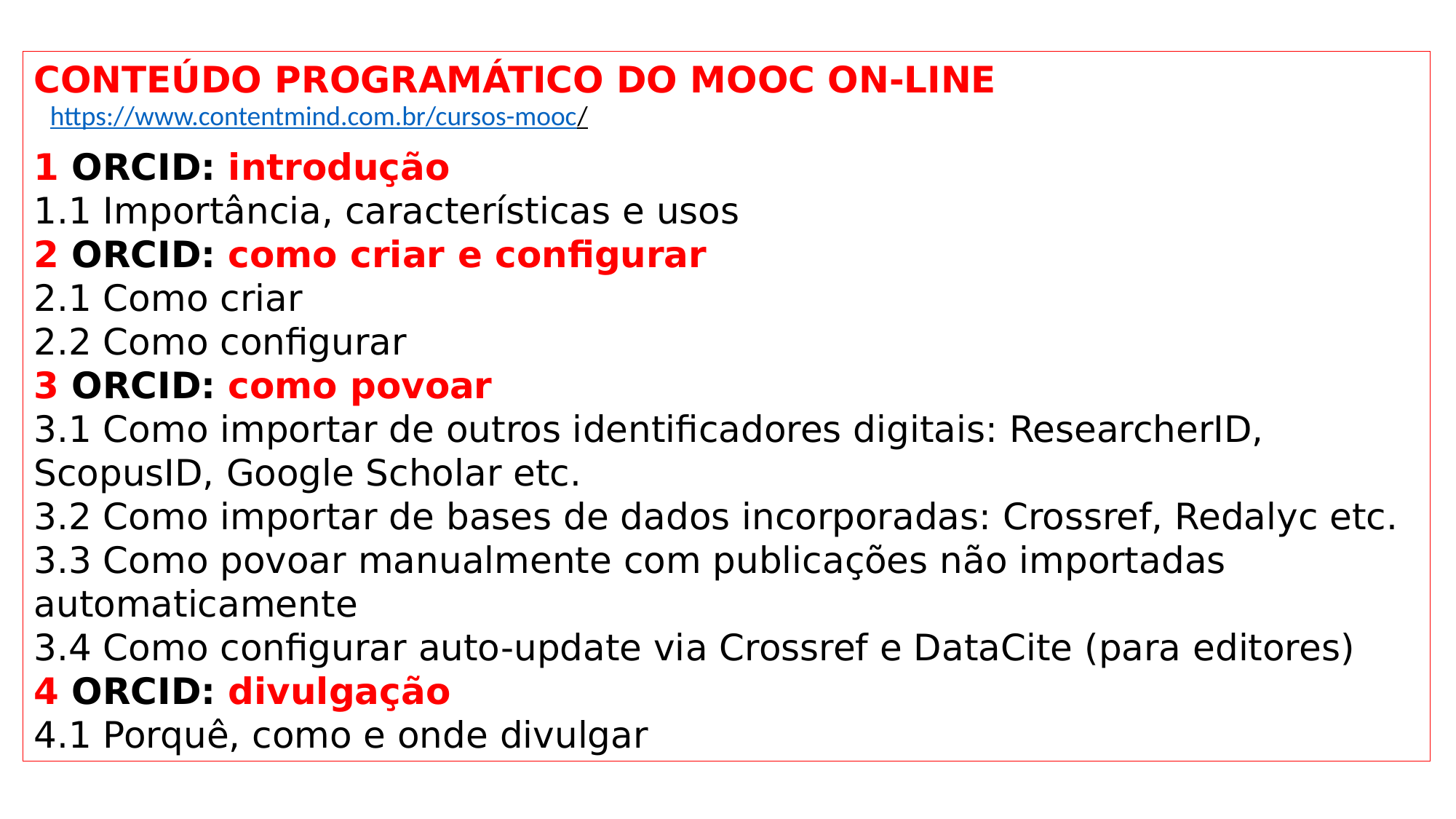

CONTEÚDO PROGRAMÁTICO DO MOOC ON-LINE
1 ORCID: introdução
1.1 Importância, características e usos
2 ORCID: como criar e configurar
2.1 Como criar
2.2 Como configurar
3 ORCID: como povoar
3.1 Como importar de outros identificadores digitais: ResearcherID, ScopusID, Google Scholar etc.
3.2 Como importar de bases de dados incorporadas: Crossref, Redalyc etc.
3.3 Como povoar manualmente com publicações não importadas automaticamente
3.4 Como configurar auto-update via Crossref e DataCite (para editores)
4 ORCID: divulgação
4.1 Porquê, como e onde divulgar
https://www.contentmind.com.br/cursos-mooc/